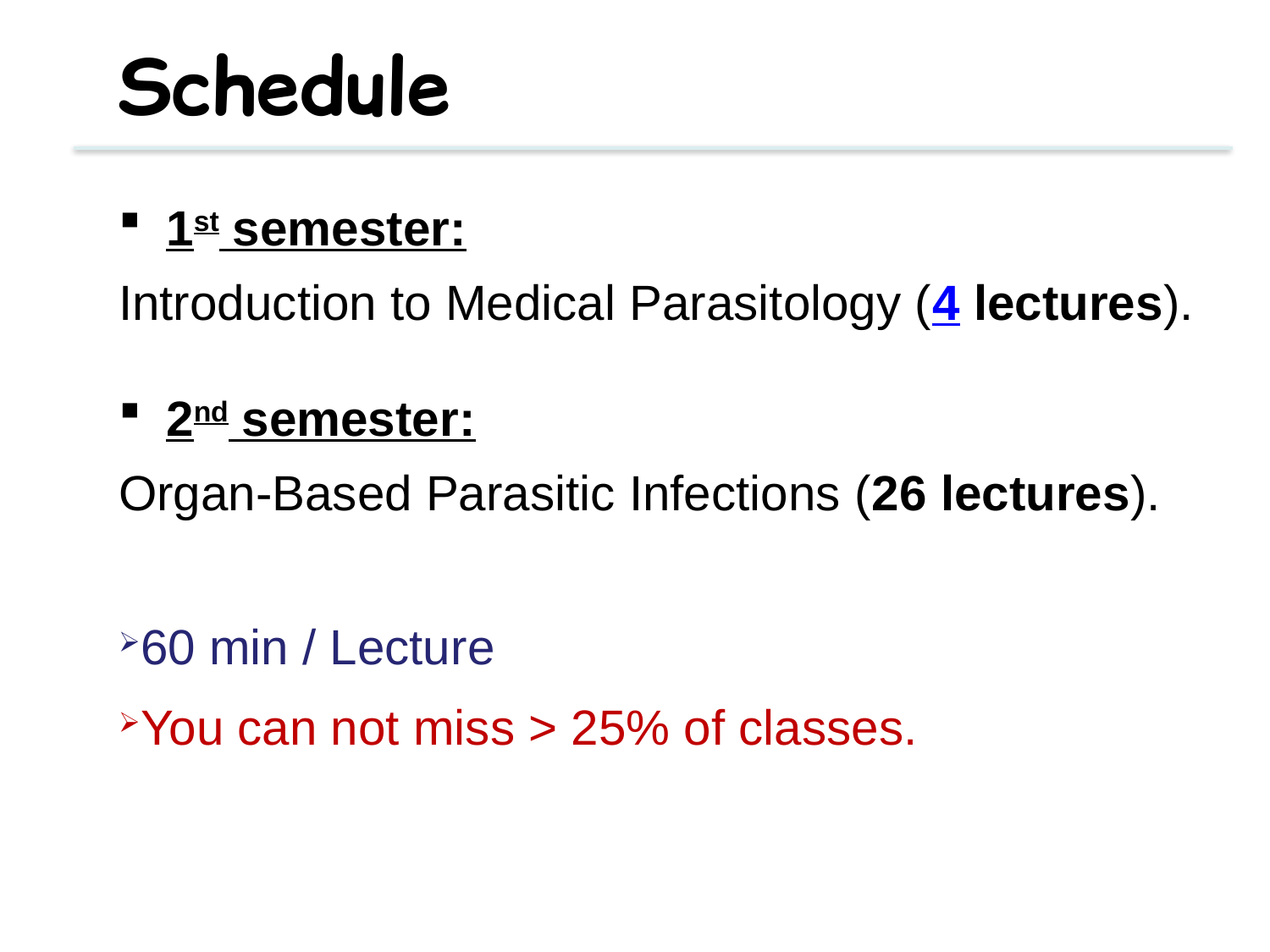

Schedule
1st semester:
Introduction to Medical Parasitology (4 lectures).
2nd semester:
Organ-Based Parasitic Infections (26 lectures).
60 min / Lecture
You can not miss > 25% of classes.